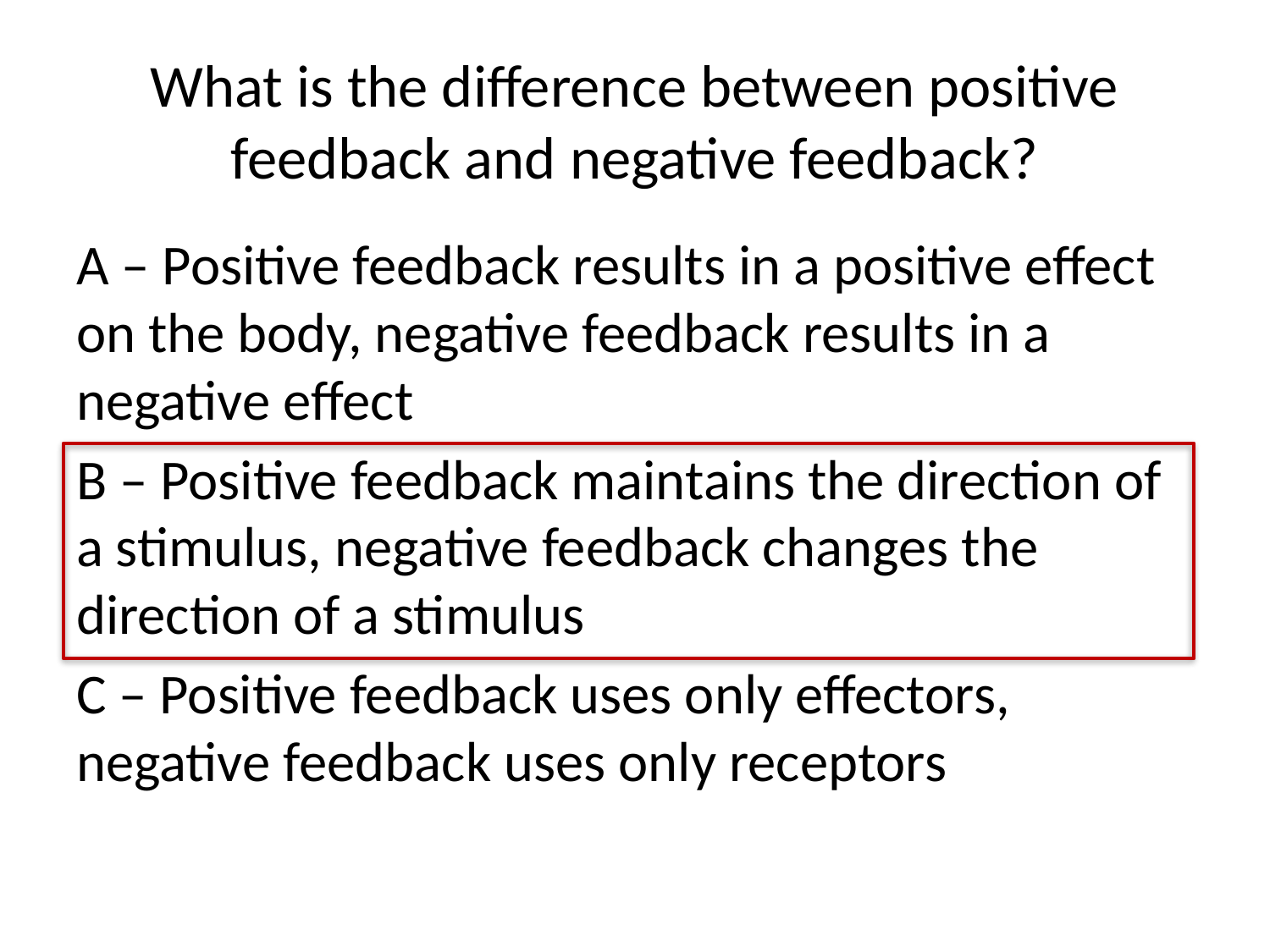

# What is the difference between positive feedback and negative feedback?
A – Positive feedback results in a positive effect on the body, negative feedback results in a negative effect
B – Positive feedback maintains the direction of a stimulus, negative feedback changes the direction of a stimulus
C – Positive feedback uses only effectors, negative feedback uses only receptors